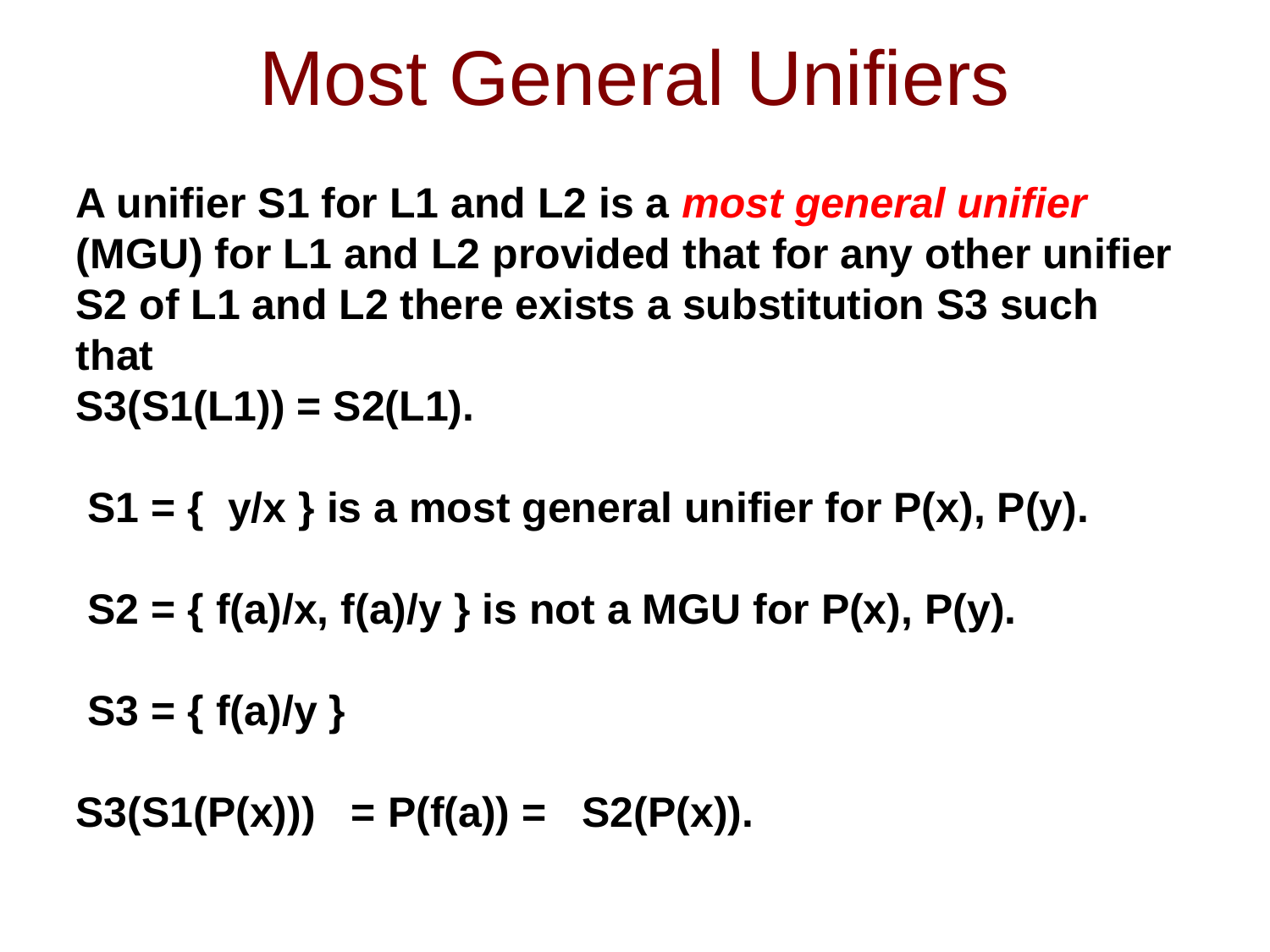

# Most General Unifiers
A unifier S1 for L1 and L2 is a most general unifier  (MGU) for L1 and L2 provided that for any other unifier S2 of L1 and L2 there exists a substitution S3 such that
S3(S1(L1)) = S2(L1).

 S1 = {  y/x } is a most general unifier for P(x), P(y).

 S2 = { f(a)/x, f(a)/y } is not a MGU for P(x), P(y).

 S3 = { f(a)/y }

S3(S1(P(x)))   = P(f(a)) =   S2(P(x)).